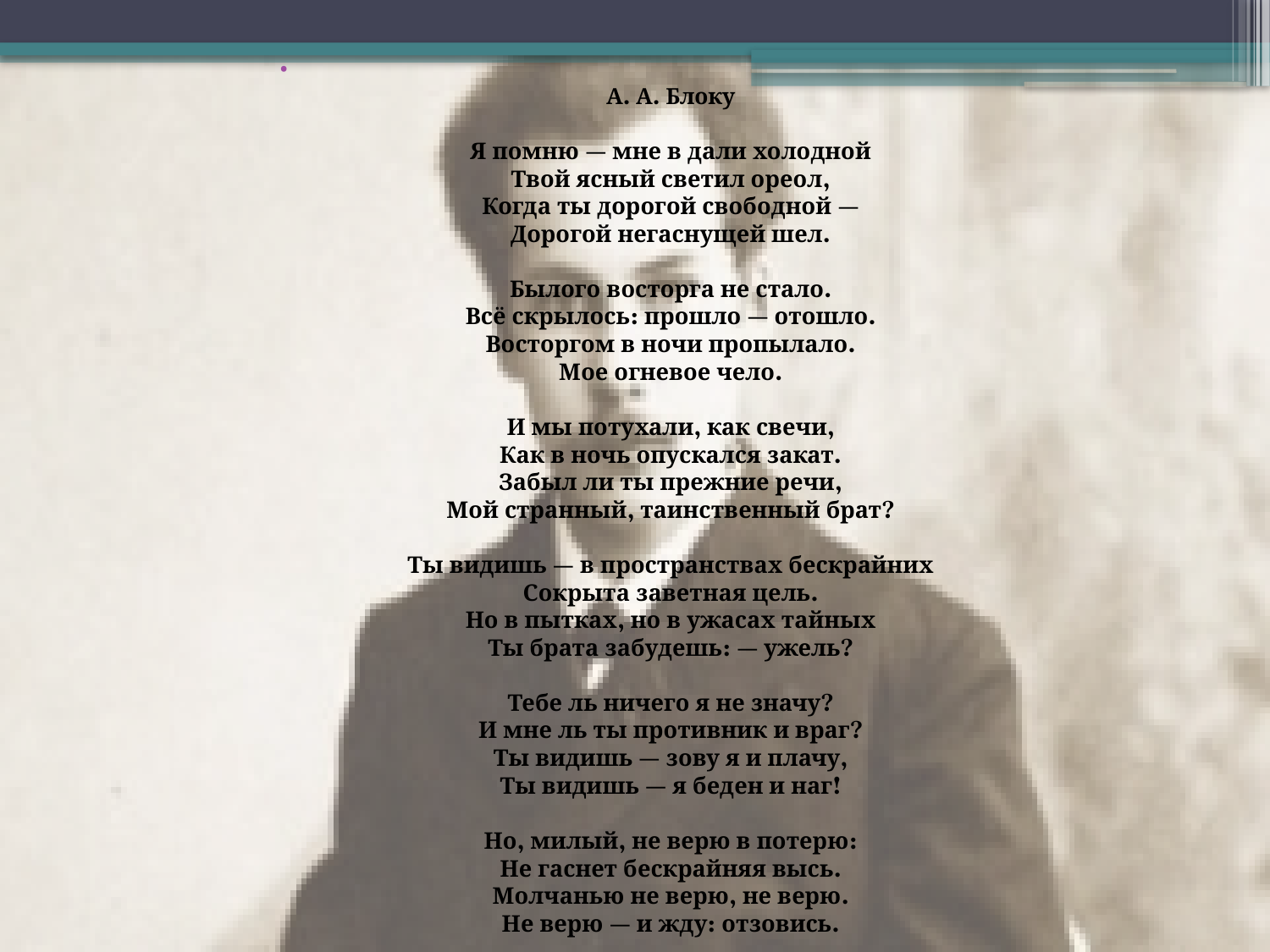

А. А. Блоку
Я помню — мне в дали холодной
Твой ясный светил ореол,
Когда ты дорогой свободной —
Дорогой негаснущей шел.
Былого восторга не стало.
Всё скрылось: прошло — отошло.
Восторгом в ночи пропылало.
Мое огневое чело.
И мы потухали, как свечи,
Как в ночь опускался закат.
Забыл ли ты прежние речи,
Мой странный, таинственный брат?
Ты видишь — в пространствах бескрайних
Сокрыта заветная цель.
Но в пытках, но в ужасах тайных
Ты брата забудешь: — ужель?
Тебе ль ничего я не значу?
И мне ль ты противник и враг?
Ты видишь — зову я и плачу,
Ты видишь — я беден и наг!
Но, милый, не верю в потерю:
Не гаснет бескрайняя высь.
Молчанью не верю, не верю.
Не верю — и жду: отзовись.

#